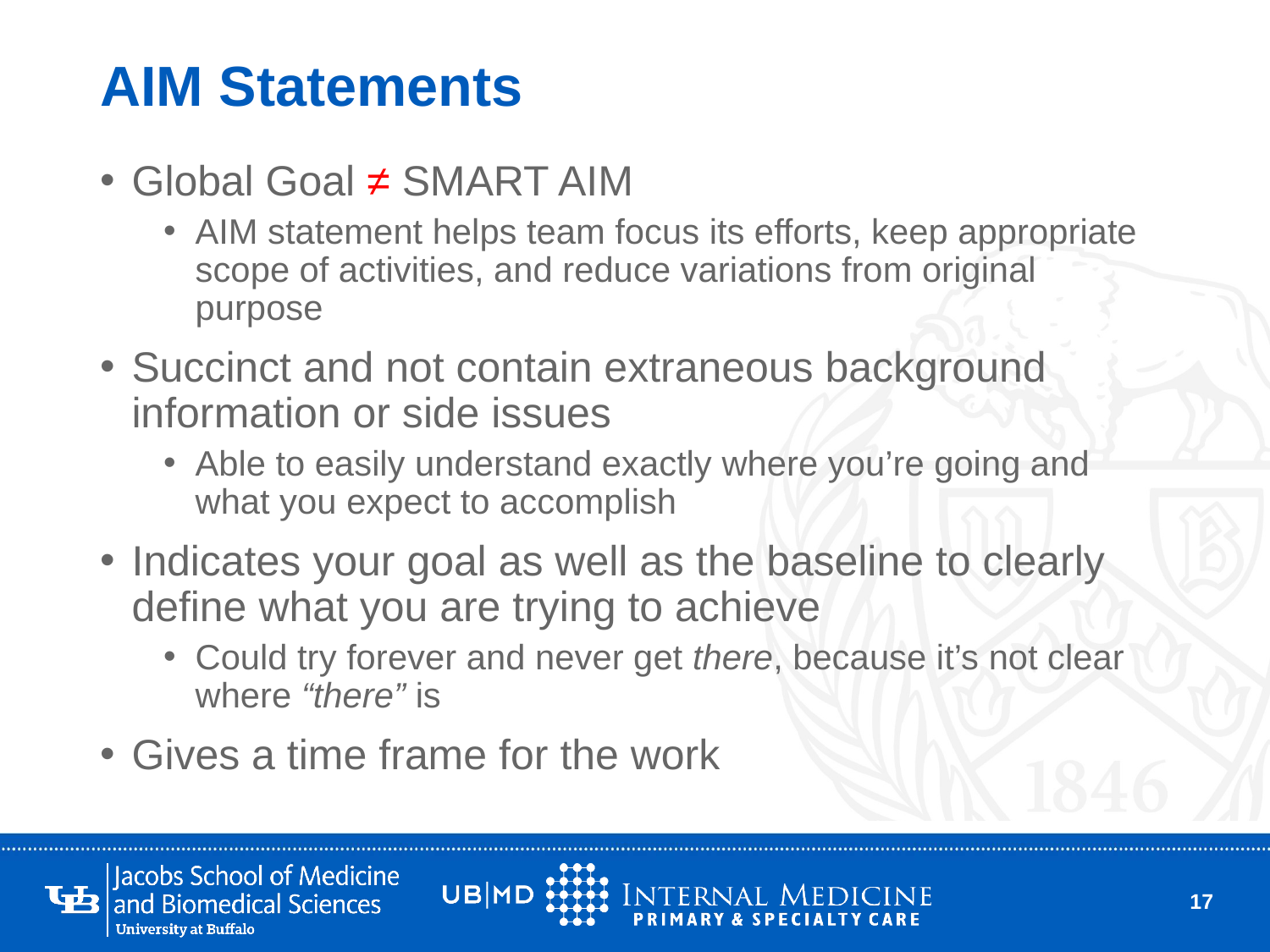

# AIM Statements
Global Goal ≠ SMART AIM
AIM statement helps team focus its efforts, keep appropriate scope of activities, and reduce variations from original purpose
Succinct and not contain extraneous background information or side issues
Able to easily understand exactly where you’re going and what you expect to accomplish
Indicates your goal as well as the baseline to clearly define what you are trying to achieve
Could try forever and never get there, because it’s not clear where “there” is
Gives a time frame for the work